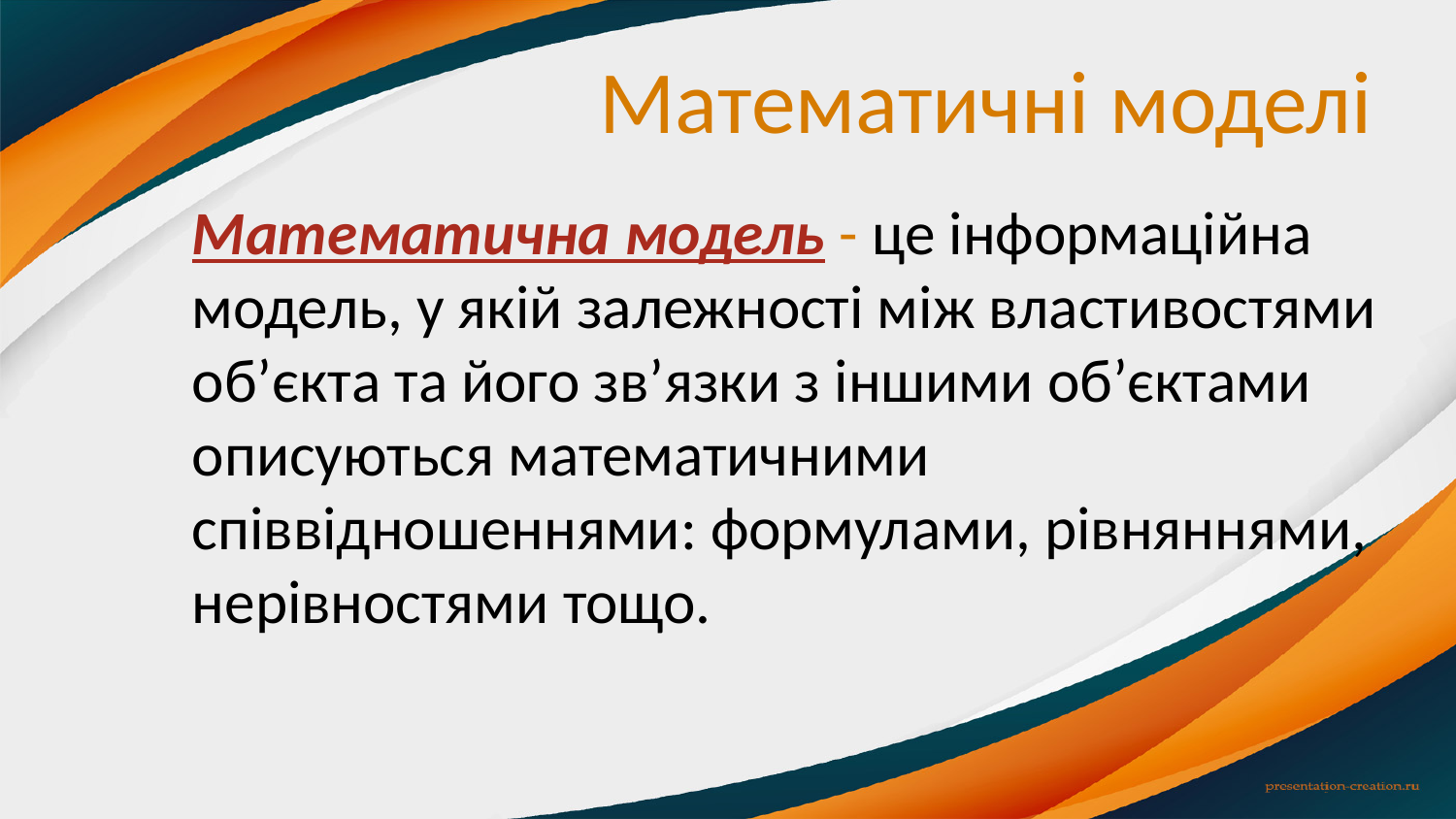

# Математичні моделі
Математична модель - це інформаційна модель, у якій залежності між властивостями об’єкта та його зв’язки з іншими об’єктами описуються математичними співвідношеннями: формулами, рівняннями, нерівностями тощо.